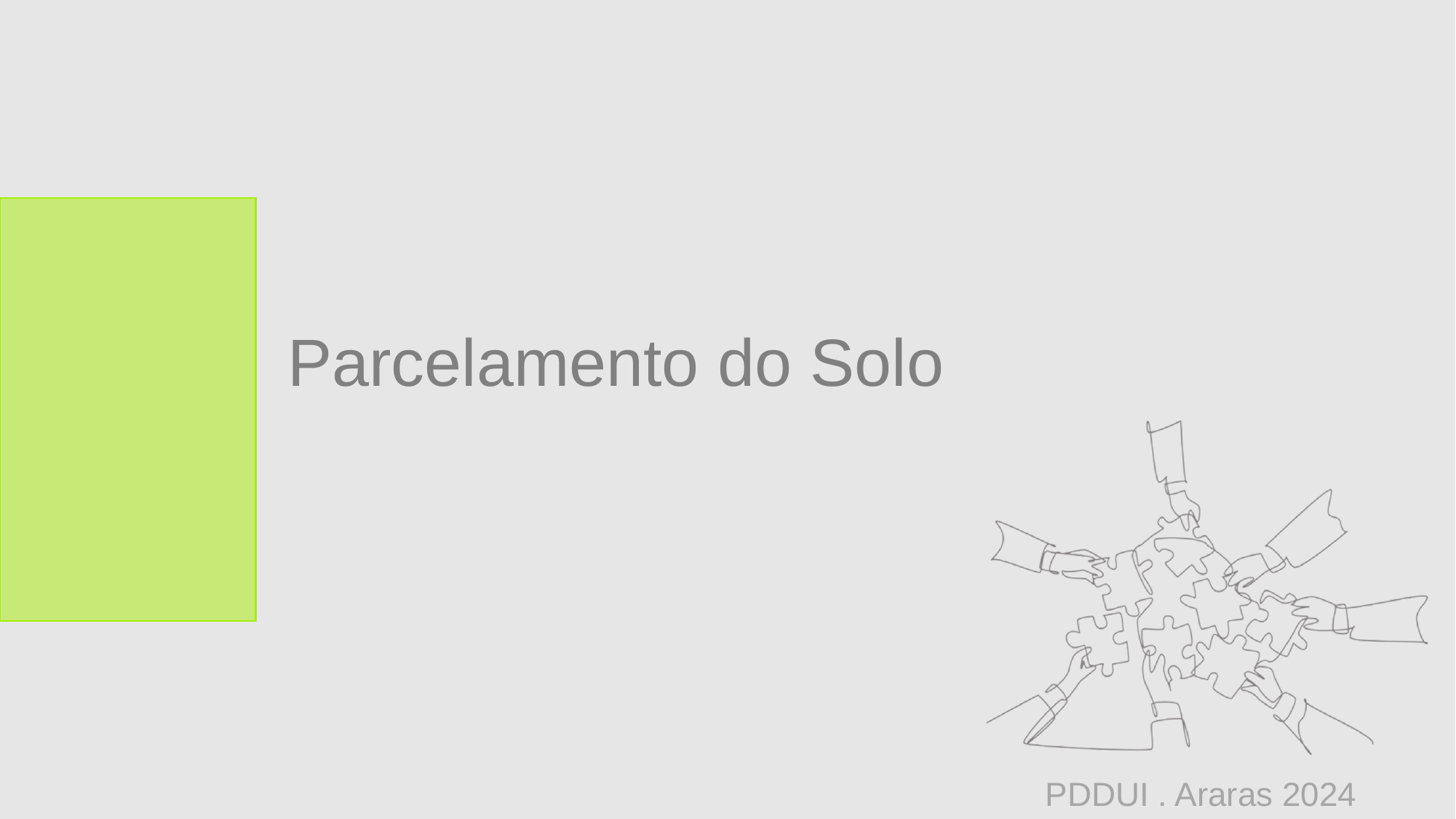

# Parcelamento do Solo

PDDUI . Araras 2024